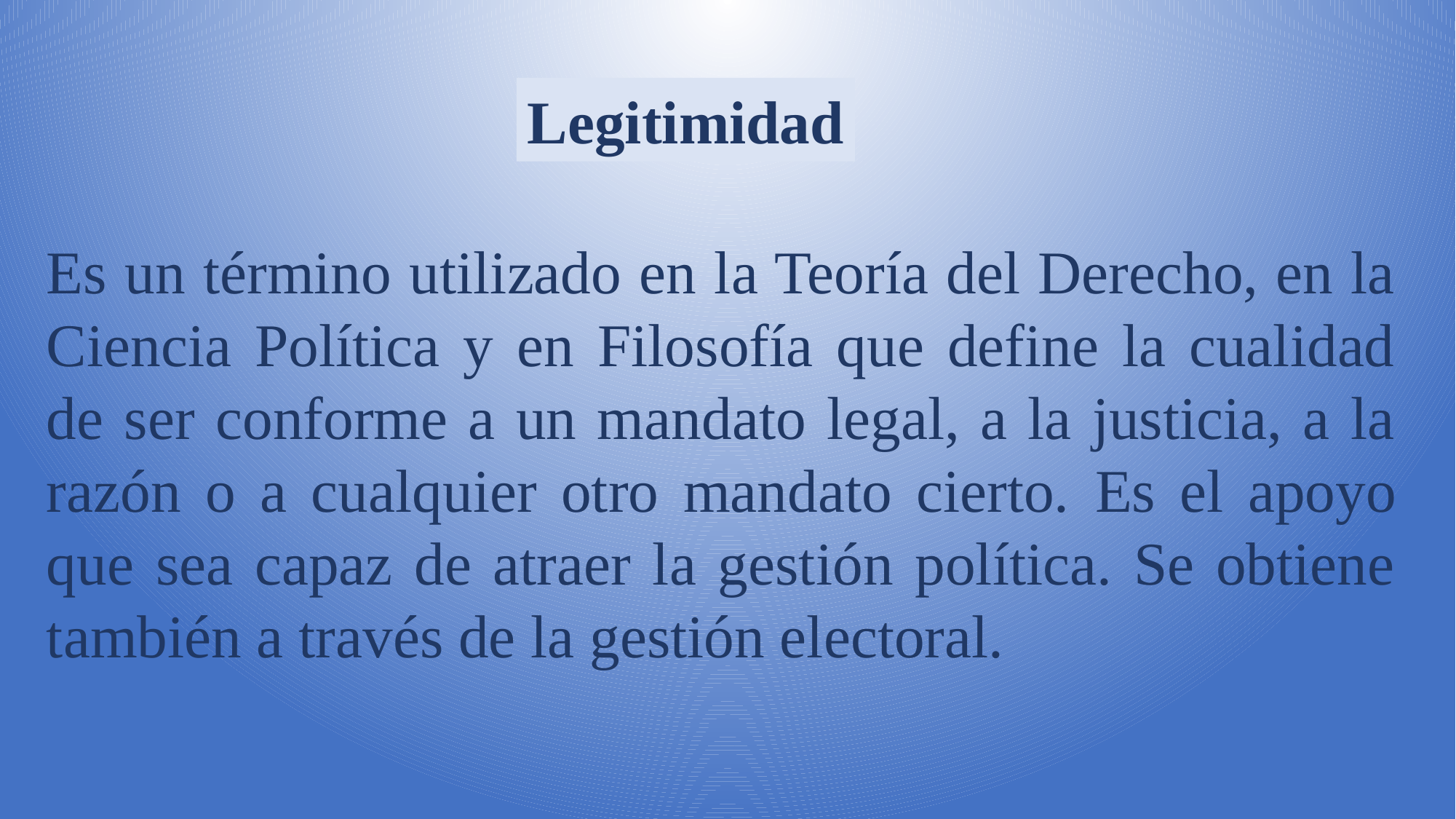

Legitimidad
Es un término utilizado en la Teoría del Derecho, en la Ciencia Política y en Filosofía que define la cualidad de ser conforme a un mandato legal, a la justicia, a la razón o a cualquier otro mandato cierto. Es el apoyo que sea capaz de atraer la gestión política. Se obtiene también a través de la gestión electoral.